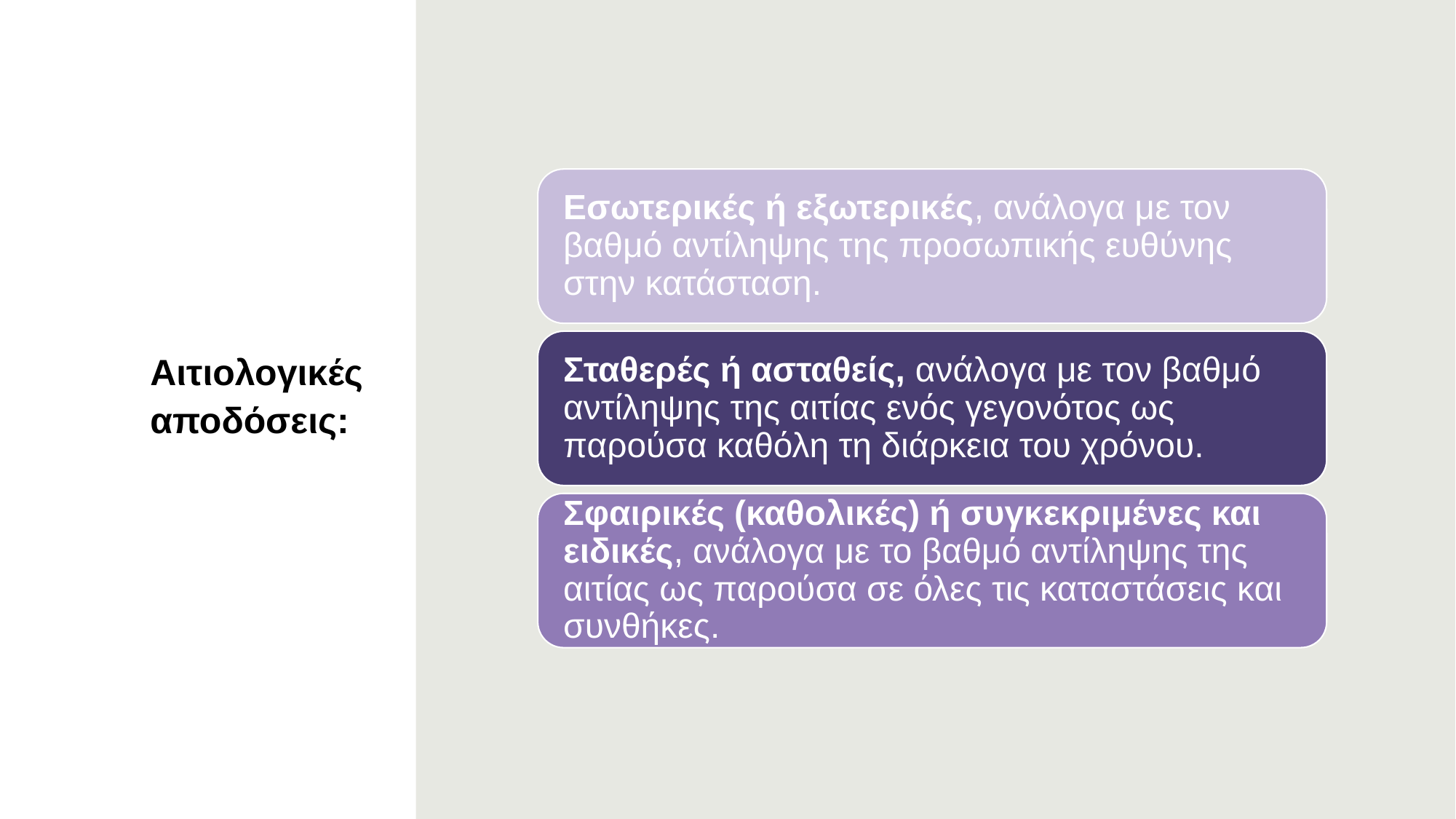

# Αιτιολογικές αποδόσεις:
Εσωτερικές ή εξωτερικές, ανάλογα με τον βαθμό αντίληψης της προσωπικής ευθύνης στην κατάσταση.
Σταθερές ή ασταθείς, ανάλογα με τον βαθμό αντίληψης της αιτίας ενός γεγονότος ως παρούσα καθόλη τη διάρκεια του χρόνου.
Σφαιρικές (καθολικές) ή συγκεκριμένες και ειδικές, ανάλογα με το βαθμό αντίληψης της αιτίας ως παρούσα σε όλες τις καταστάσεις και συνθήκες.